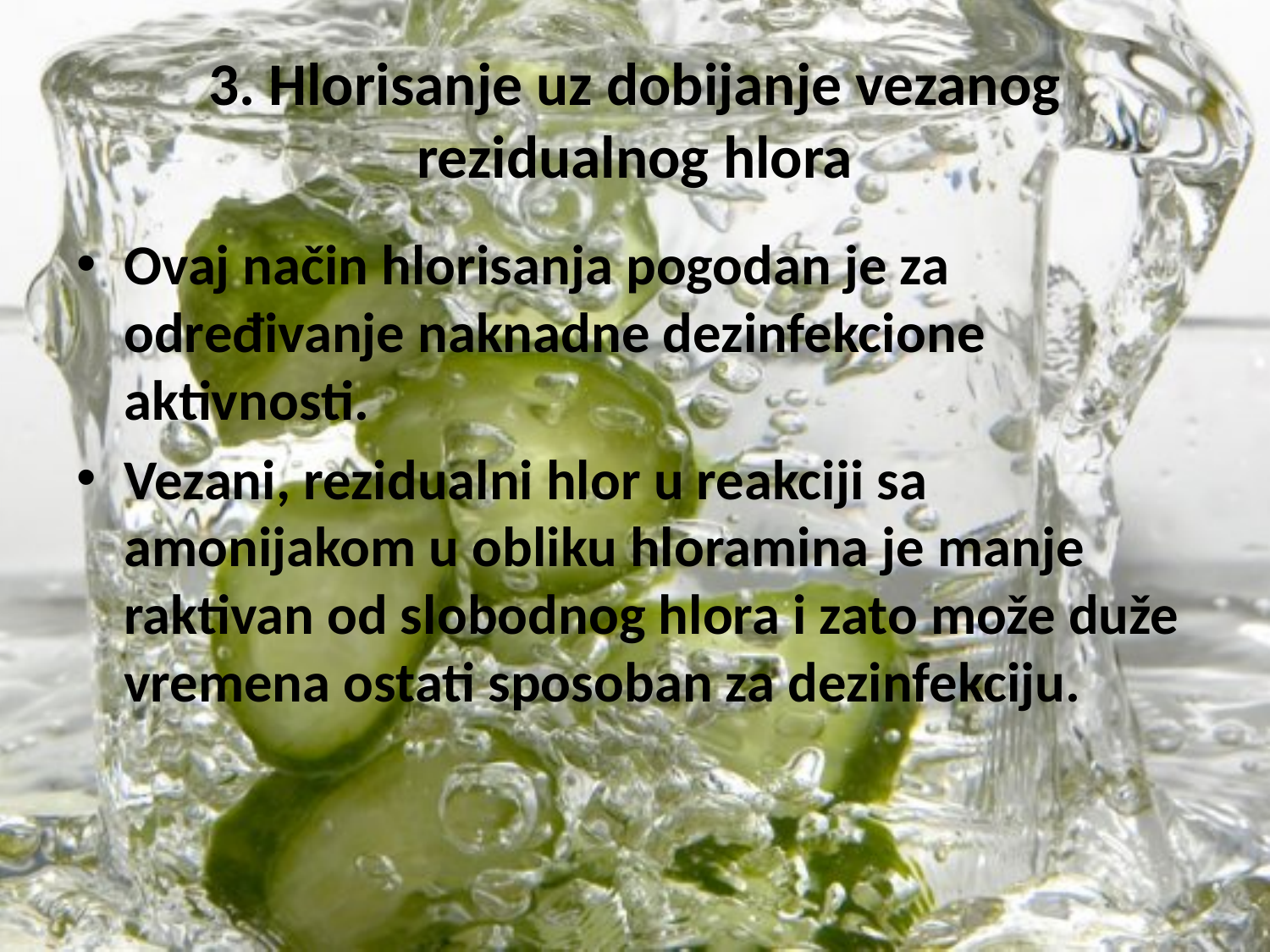

# 3. Hlorisanje uz dobijanje vezanog rezidualnog hlora
Ovaj način hlorisanja pogodan je za određivanje naknadne dezinfekcione aktivnosti.
Vezani, rezidualni hlor u reakciji sa amonijakom u obliku hloramina je manje raktivan od slobodnog hlora i zato može duže vremena ostati sposoban za dezinfekciju.